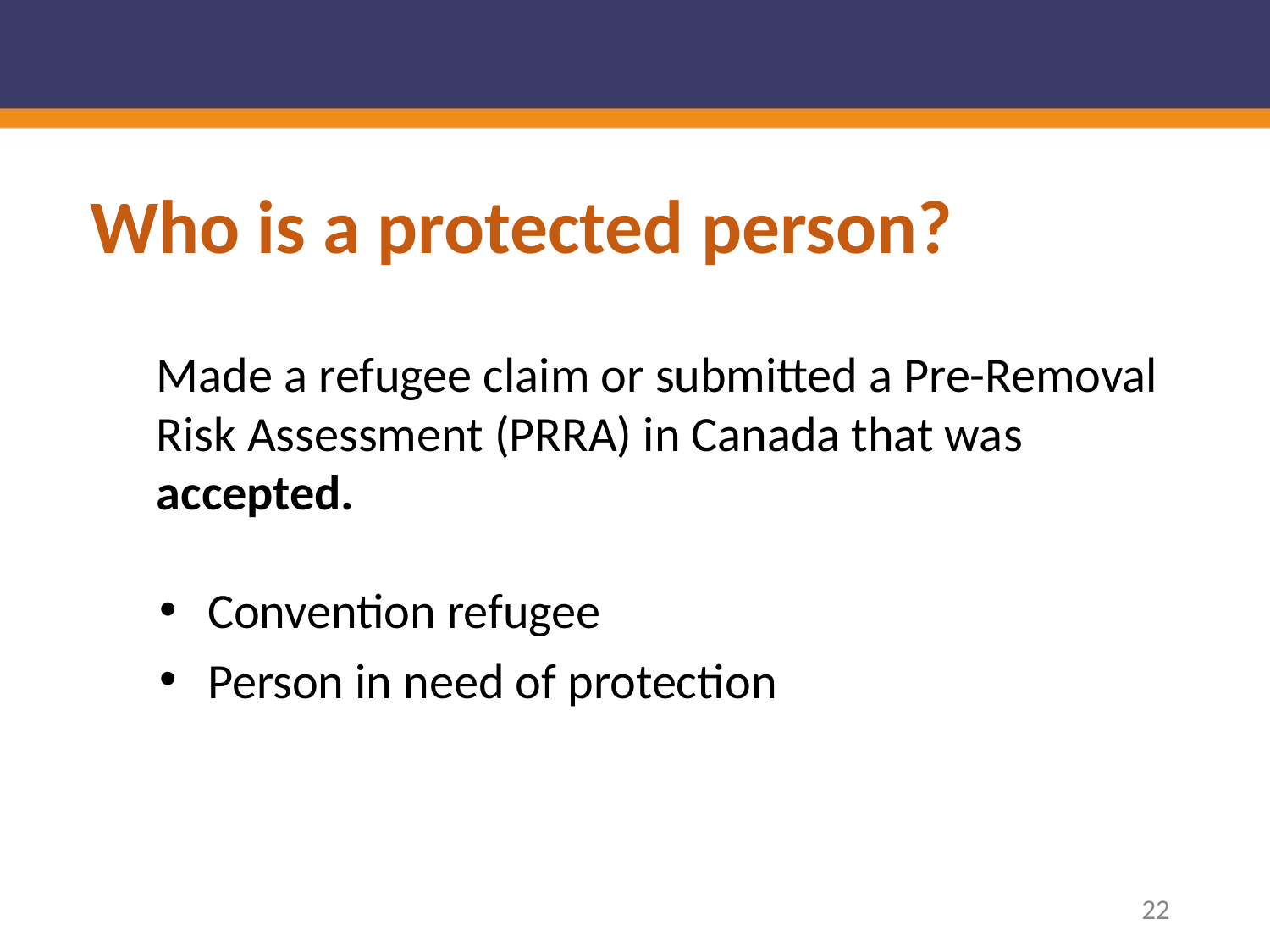

# Who is a protected person?
Made a refugee claim or submitted a Pre-Removal Risk Assessment (PRRA) in Canada that was accepted.

Convention refugee
Person in need of protection

22